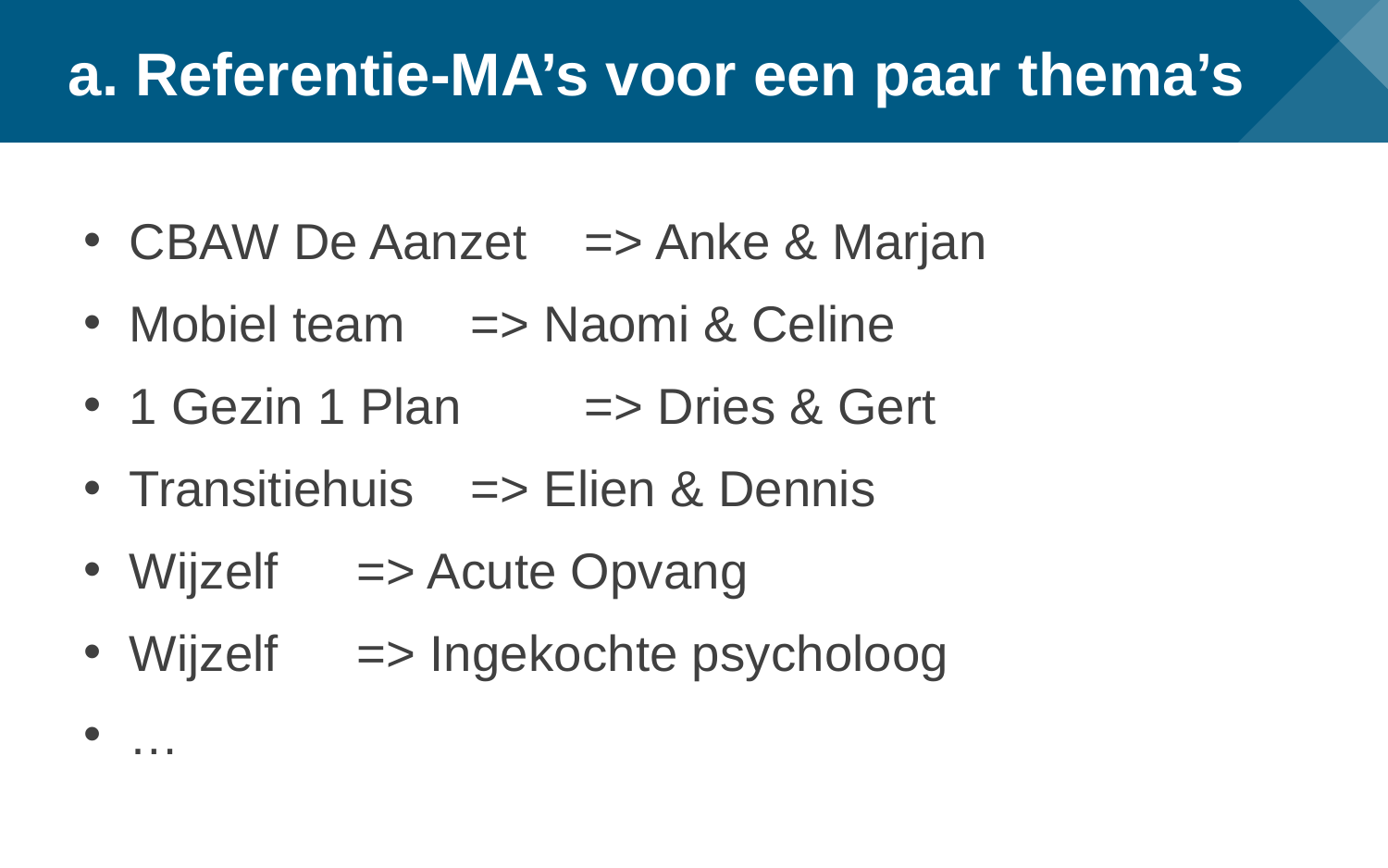

# a. Referentie-MA’s voor een paar thema’s
CBAW De Aanzet 	=> Anke & Marjan
Mobiel team 		=> Naomi & Celine
1 Gezin 1 Plan 		=> Dries & Gert
Transitiehuis 		=> Elien & Dennis
Wijzelf			=> Acute Opvang
Wijzelf			=> Ingekochte psycholoog
…